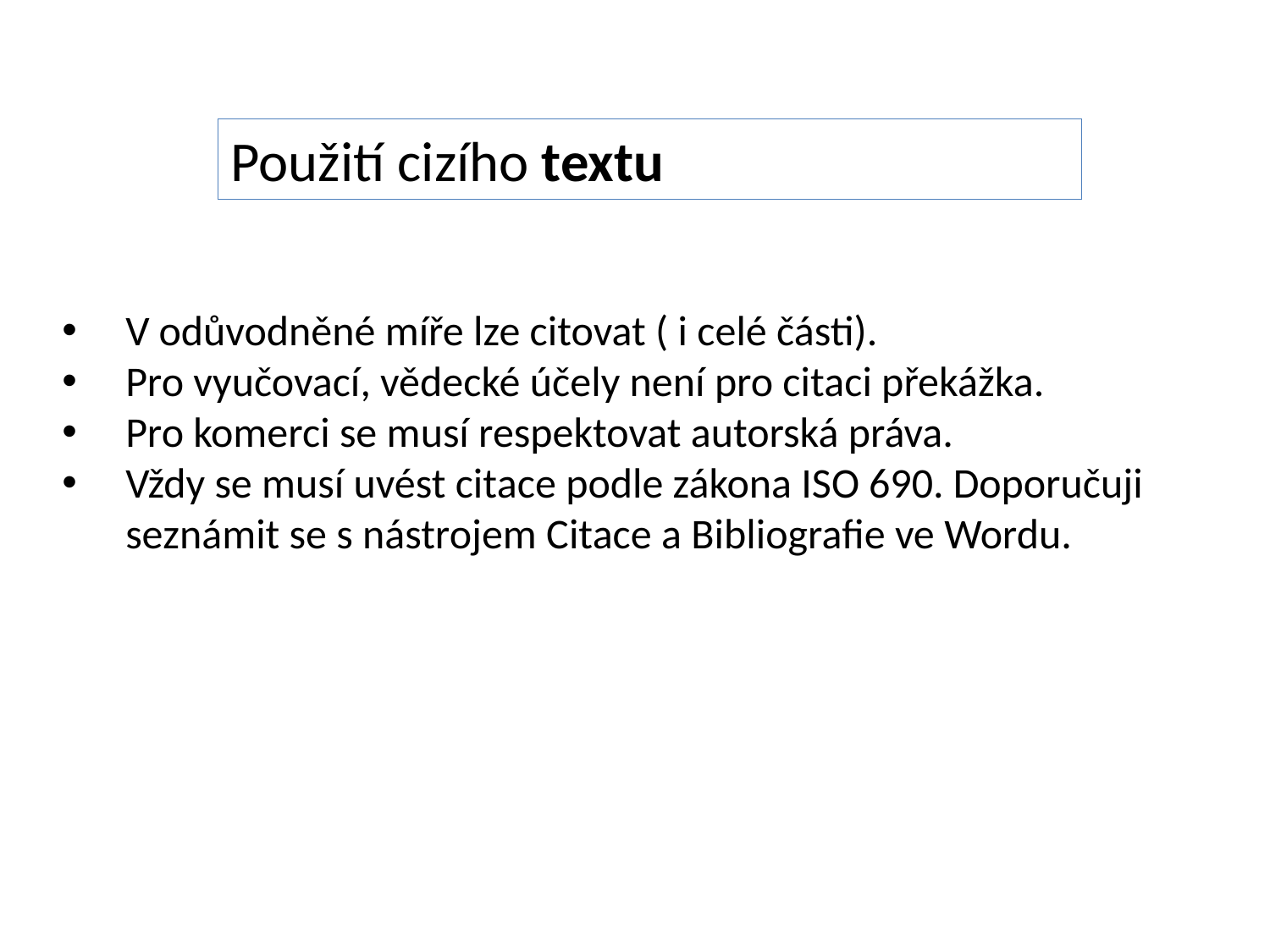

Použití cizího textu
V odůvodněné míře lze citovat ( i celé části).
Pro vyučovací, vědecké účely není pro citaci překážka.
Pro komerci se musí respektovat autorská práva.
Vždy se musí uvést citace podle zákona ISO 690. Doporučuji seznámit se s nástrojem Citace a Bibliografie ve Wordu.